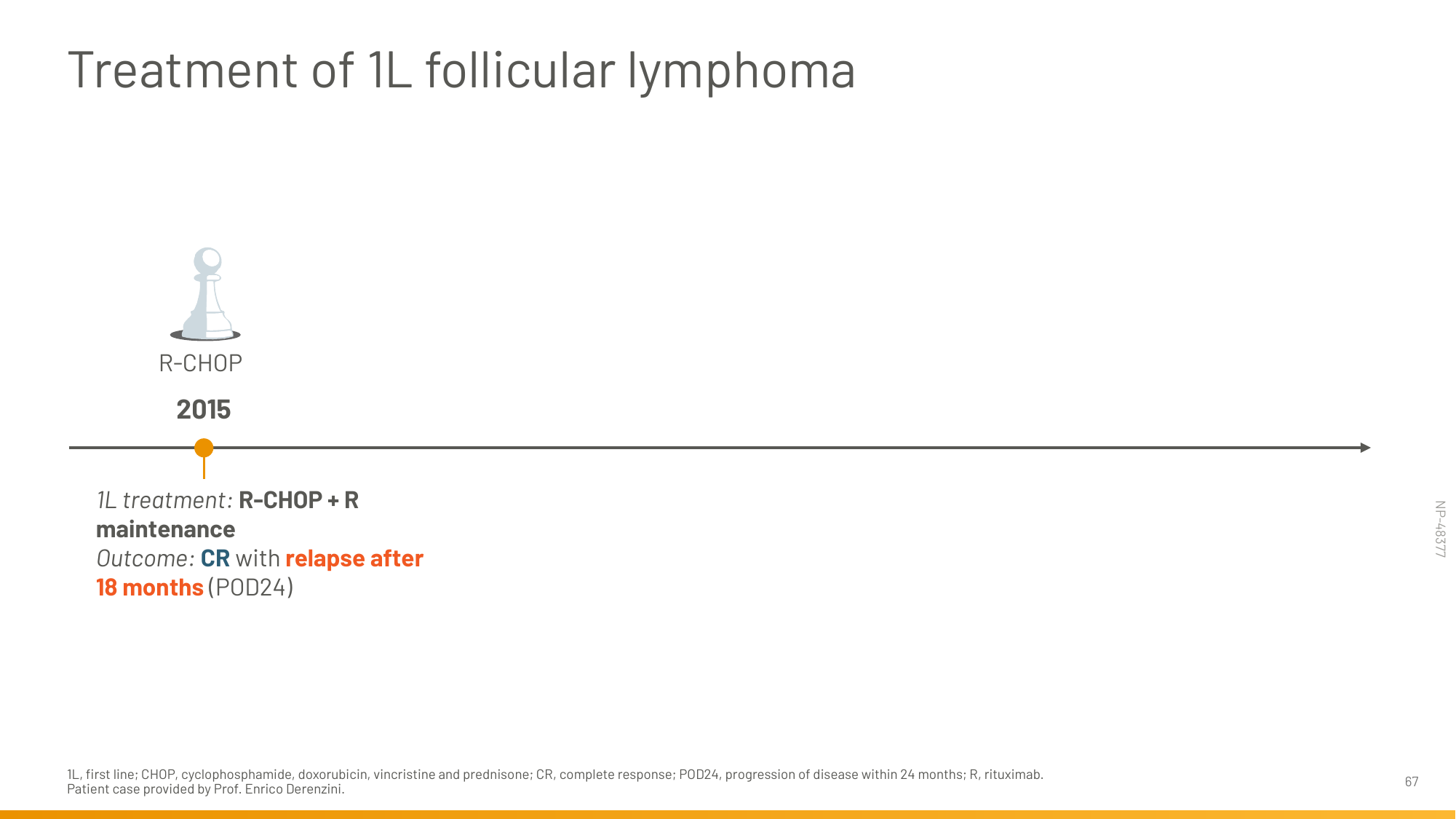

# Treatment of 1L follicular lymphoma

R-CHOP

2015

1L treatment: R-CHOP + R maintenance
Outcome: CR with relapse after 18 months (POD24)
1L, first line; CHOP, cyclophosphamide, doxorubicin, vincristine and prednisone; CR, complete response; POD24, progression of disease within 24 months; R, rituximab.
Patient case provided by Prof. Enrico Derenzini.
67